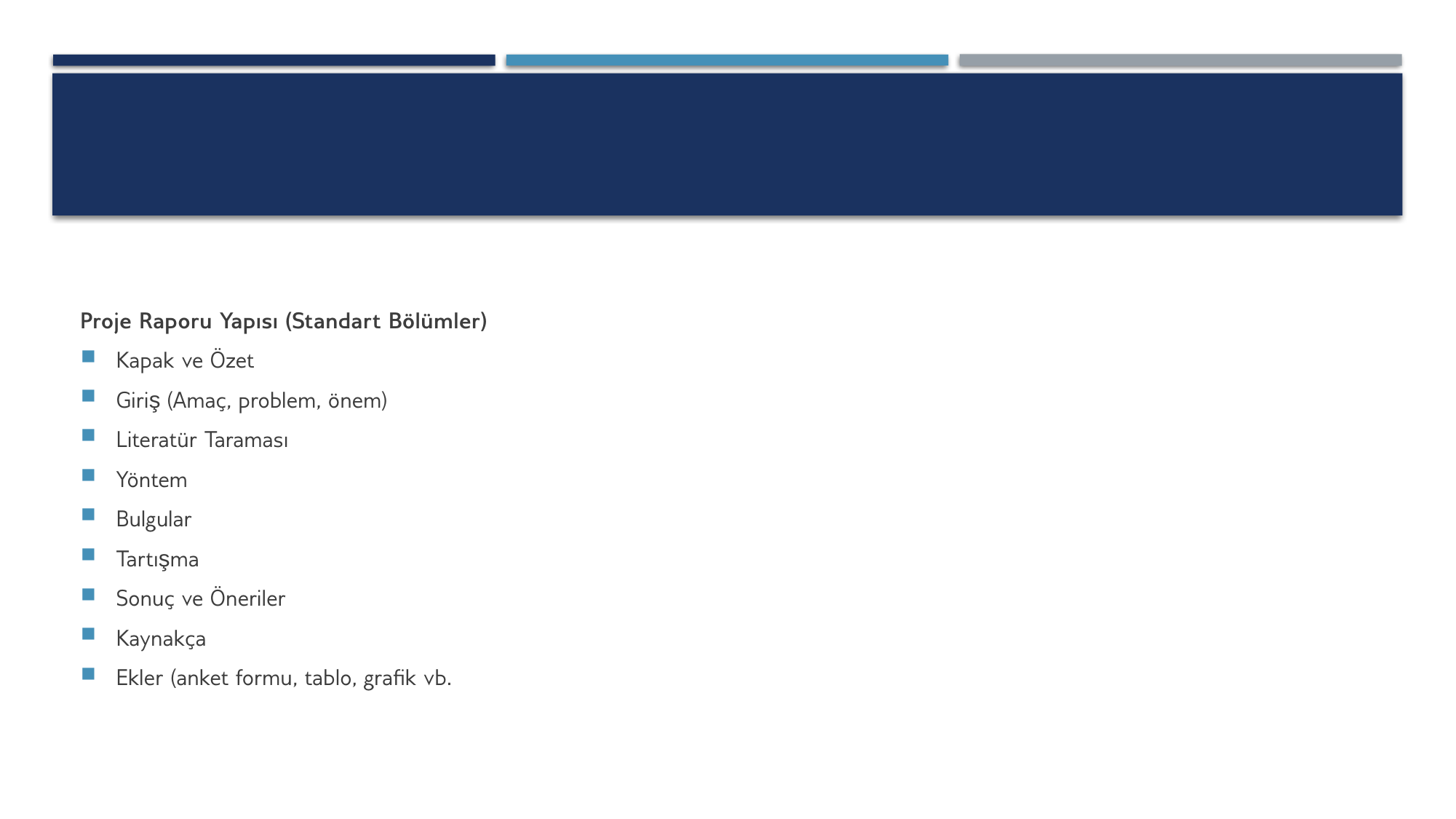

#

Proje Raporu Yapısı (Standart Bölümler)
Kapak ve Özet
Giriş (Amaç, problem, önem)
Literatür Taraması
Yöntem
Bulgular
Tartışma
Sonuç ve Öneriler
Kaynakça
Ekler (anket formu, tablo, grafik vb.